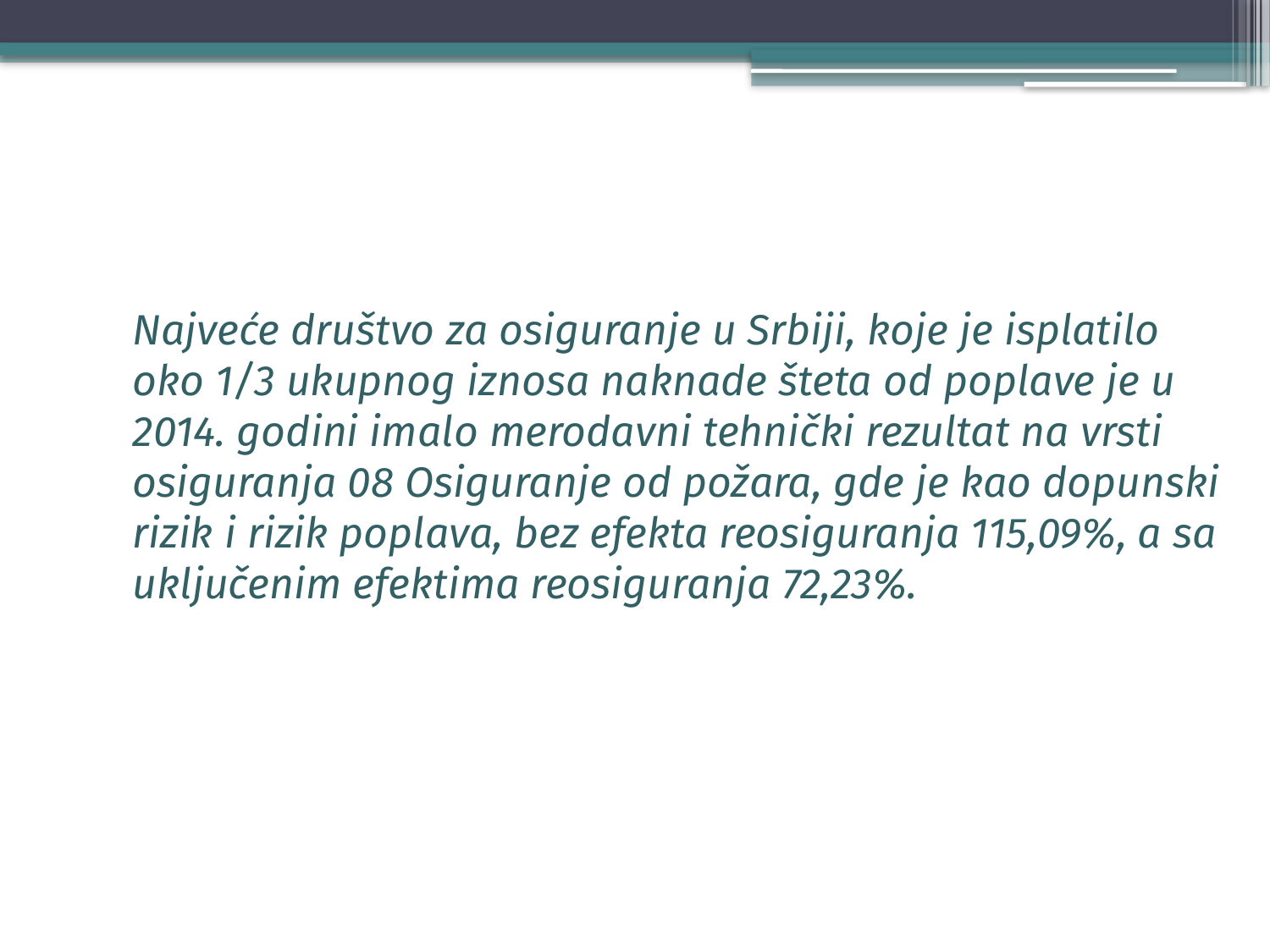

# Najveće društvo za osiguranje u Srbiji, koje je isplatilo oko 1/3 ukupnog iznosa naknade šteta od poplave je u 2014. godini imalo merodavni tehnički rezultat na vrsti osiguranja 08 Osiguranje od požara, gde je kao dopunski rizik i rizik poplava, bez efekta reosiguranja 115,09%, a sa uključenim efektima reosiguranja 72,23%.